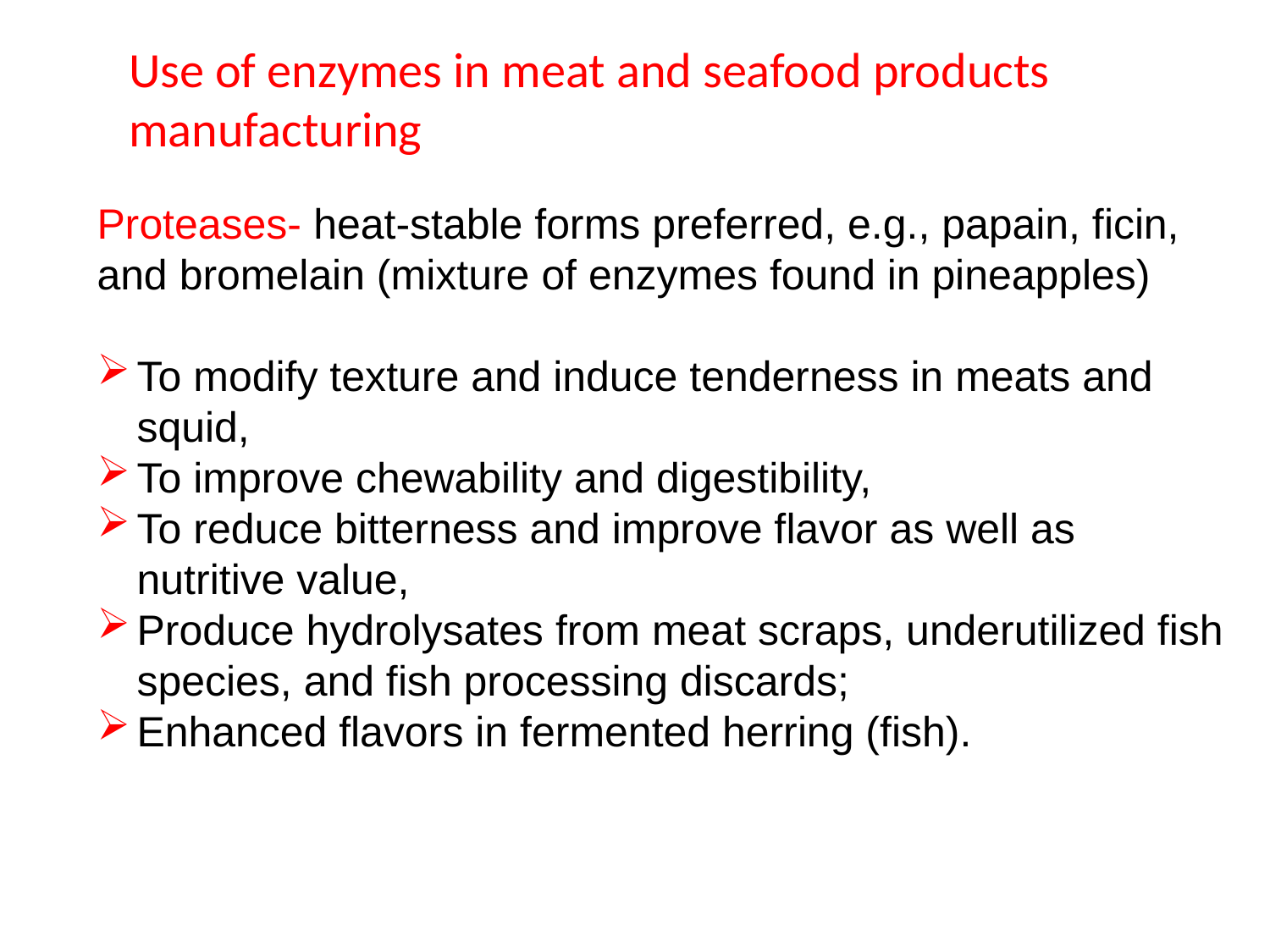

Use of enzymes in meat and seafood products manufacturing
Proteases- heat-stable forms preferred, e.g., papain, ficin, and bromelain (mixture of enzymes found in pineapples)

To modify texture and induce tenderness in meats and squid,
To improve chewability and digestibility,
To reduce bitterness and improve flavor as well as nutritive value,
Produce hydrolysates from meat scraps, underutilized fish species, and fish processing discards;
Enhanced flavors in fermented herring (fish).